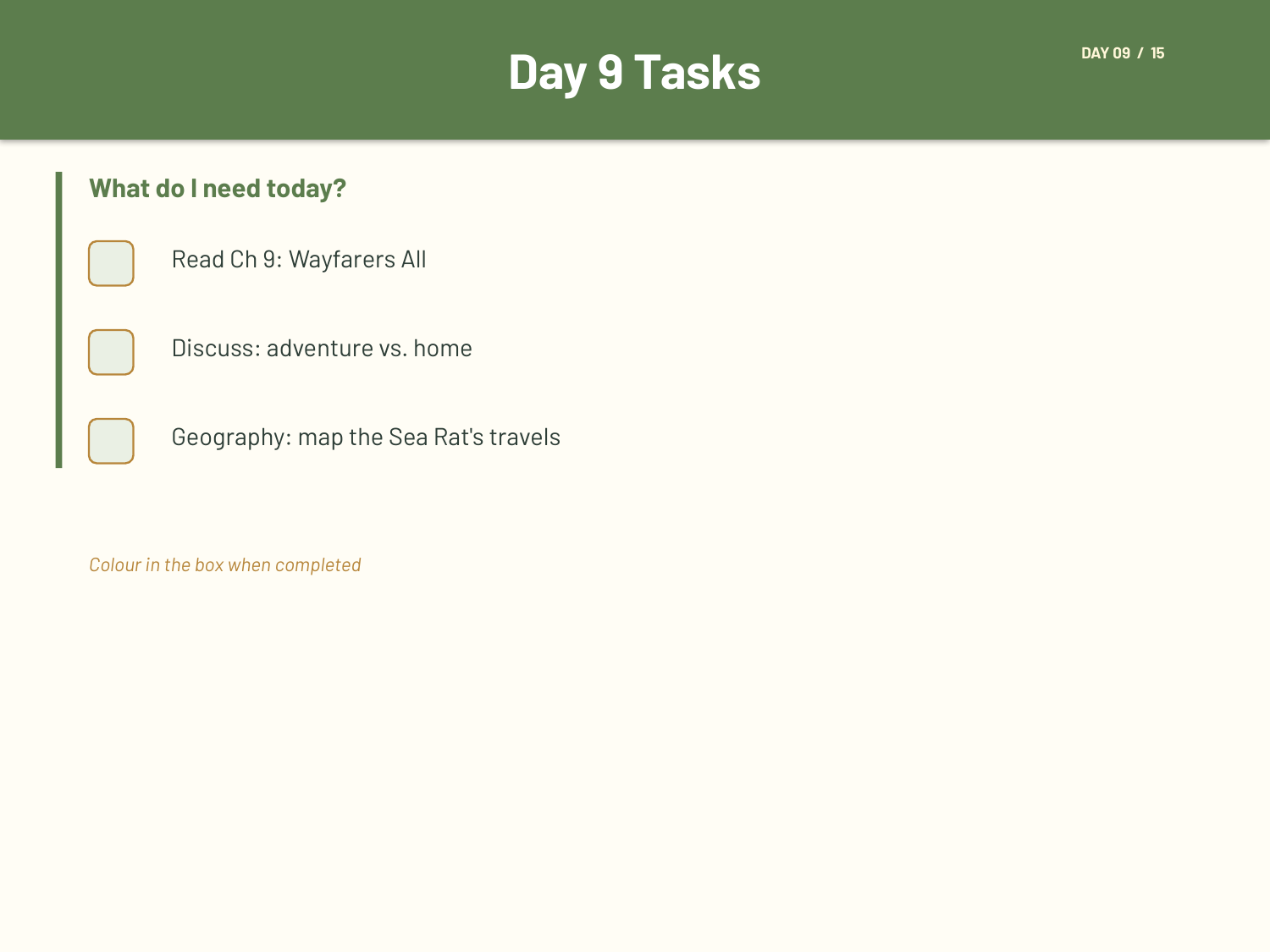

Day 9 Tasks
DAY 09  /  15
What do I need today?

Read Ch 9: Wayfarers All

Discuss: adventure vs. home

Geography: map the Sea Rat's travels

Colour in the box when completed